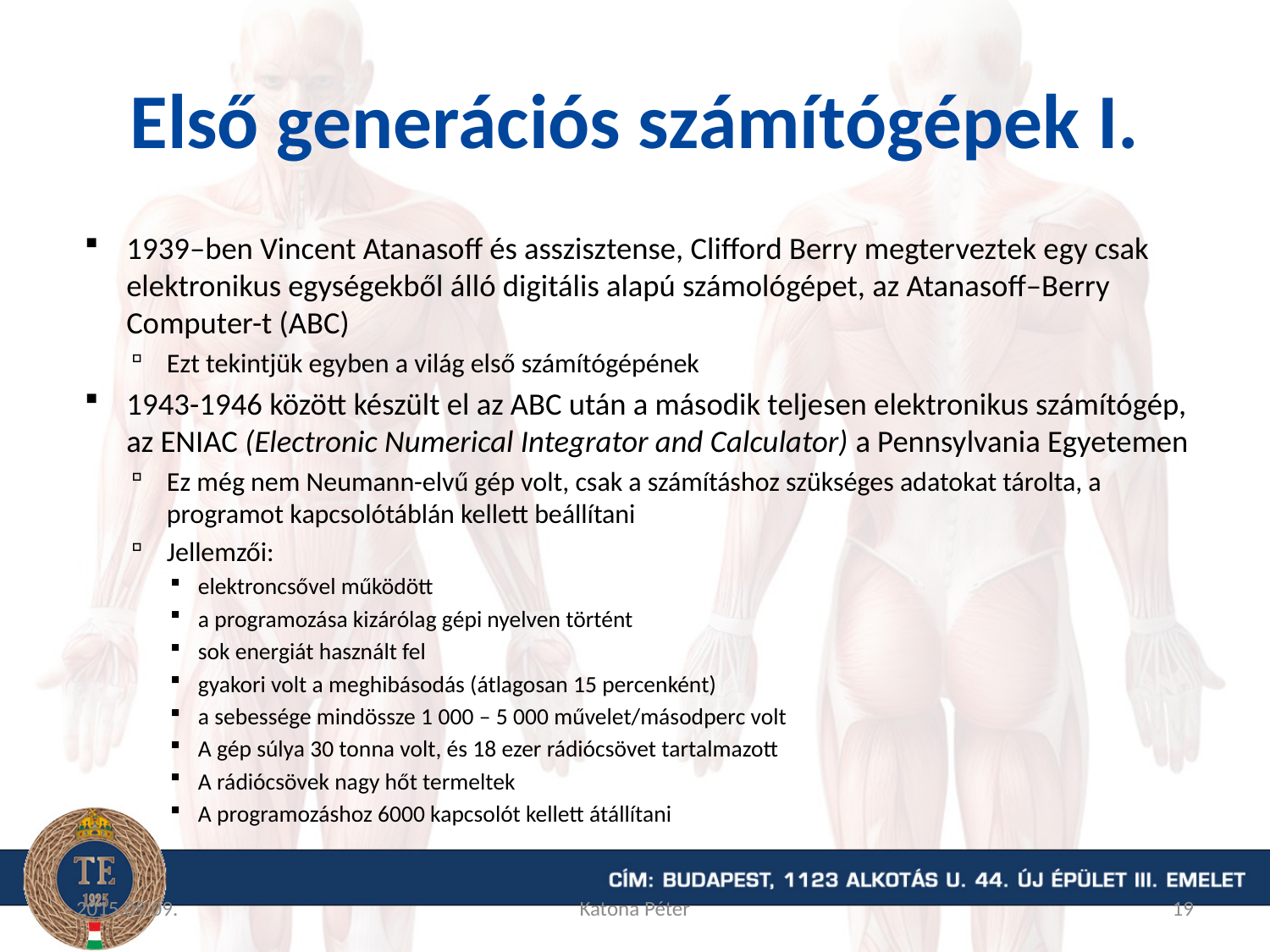

# Első generációs számítógépek I.
1939–ben Vincent Atanasoff és asszisztense, Clifford Berry megterveztek egy csak elektronikus egységekből álló digitális alapú számológépet, az Atanasoff–Berry Computer-t (ABC)
Ezt tekintjük egyben a világ első számítógépének
1943-1946 között készült el az ABC után a második teljesen elektronikus számítógép, az ENIAC (Electronic Numerical Integrator and Calculator) a Pennsylvania Egyetemen
Ez még nem Neumann-elvű gép volt, csak a számításhoz szükséges adatokat tárolta, a programot kapcsolótáblán kellett beállítani
Jellemzői:
elektroncsővel működött
a programozása kizárólag gépi nyelven történt
sok energiát használt fel
gyakori volt a meghibásodás (átlagosan 15 percenként)
a sebessége mindössze 1 000 – 5 000 művelet/másodperc volt
A gép súlya 30 tonna volt, és 18 ezer rádiócsövet tartalmazott
A rádiócsövek nagy hőt termeltek
A programozáshoz 6000 kapcsolót kellett átállítani
2015.09.09.
Katona Péter
19